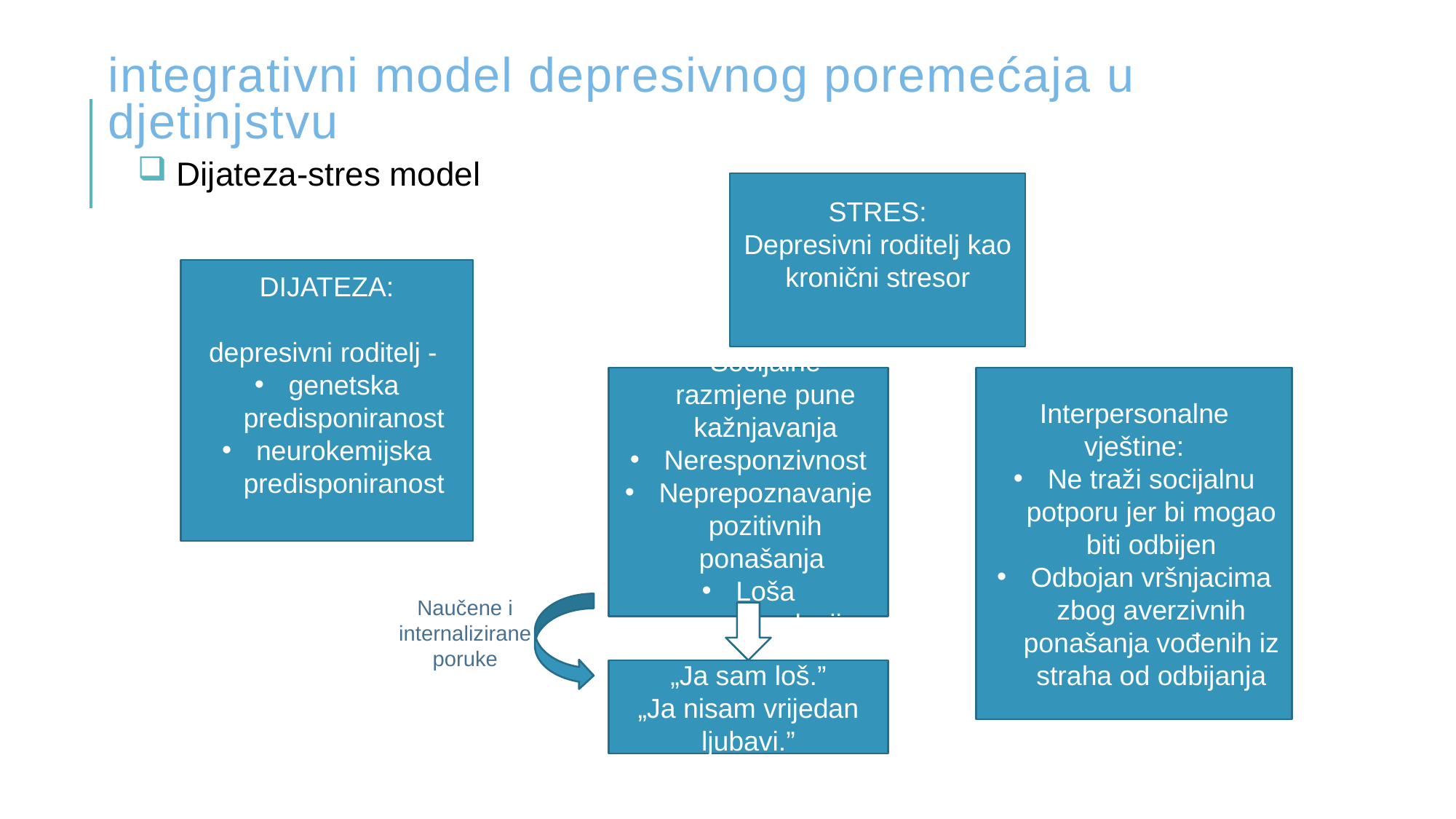

# integrativni model depresivnog poremećaja u djetinjstvu
 Dijateza-stres model
STRES:
Depresivni roditelj kao kronični stresor

DIJATEZA:

depresivni roditelj -
genetska predisponiranost
neurokemijska predisponiranost

Interpersonalne vještine:
Ne traži socijalnu potporu jer bi mogao biti odbijen
Odbojan vršnjacima zbog averzivnih ponašanja vođenih iz straha od odbijanja
Socijalne razmjene pune kažnjavanja
Neresponzivnost
Neprepoznavanje pozitivnih ponašanja
Loša samoregulacija
Naučene i internalizirane poruke

„Ja sam loš.”
„Ja nisam vrijedan ljubavi.”